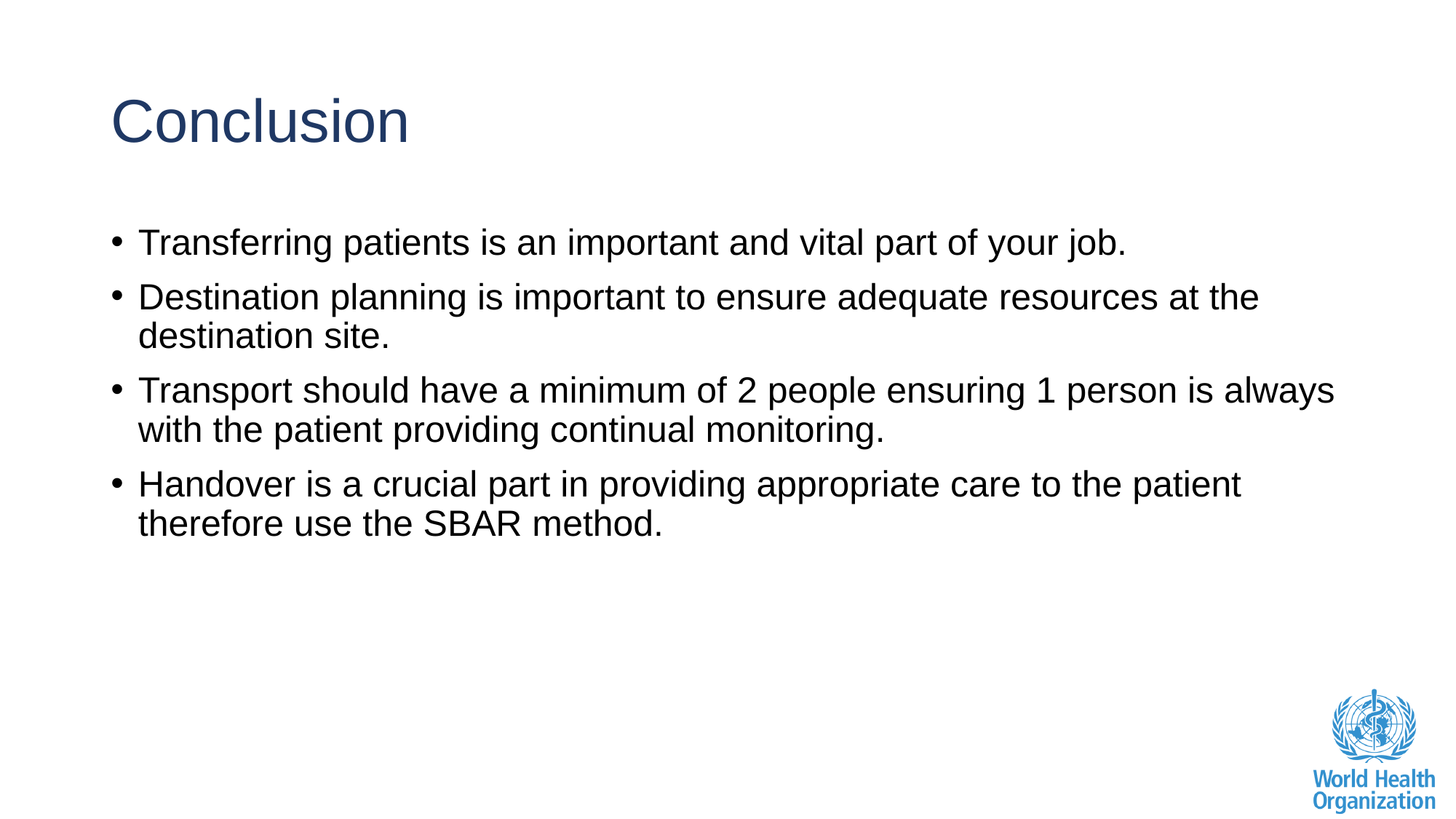

# Conclusion
Transferring patients is an important and vital part of your job.
Destination planning is important to ensure adequate resources at the destination site.
Transport should have a minimum of 2 people ensuring 1 person is always with the patient providing continual monitoring.
Handover is a crucial part in providing appropriate care to the patient therefore use the SBAR method.